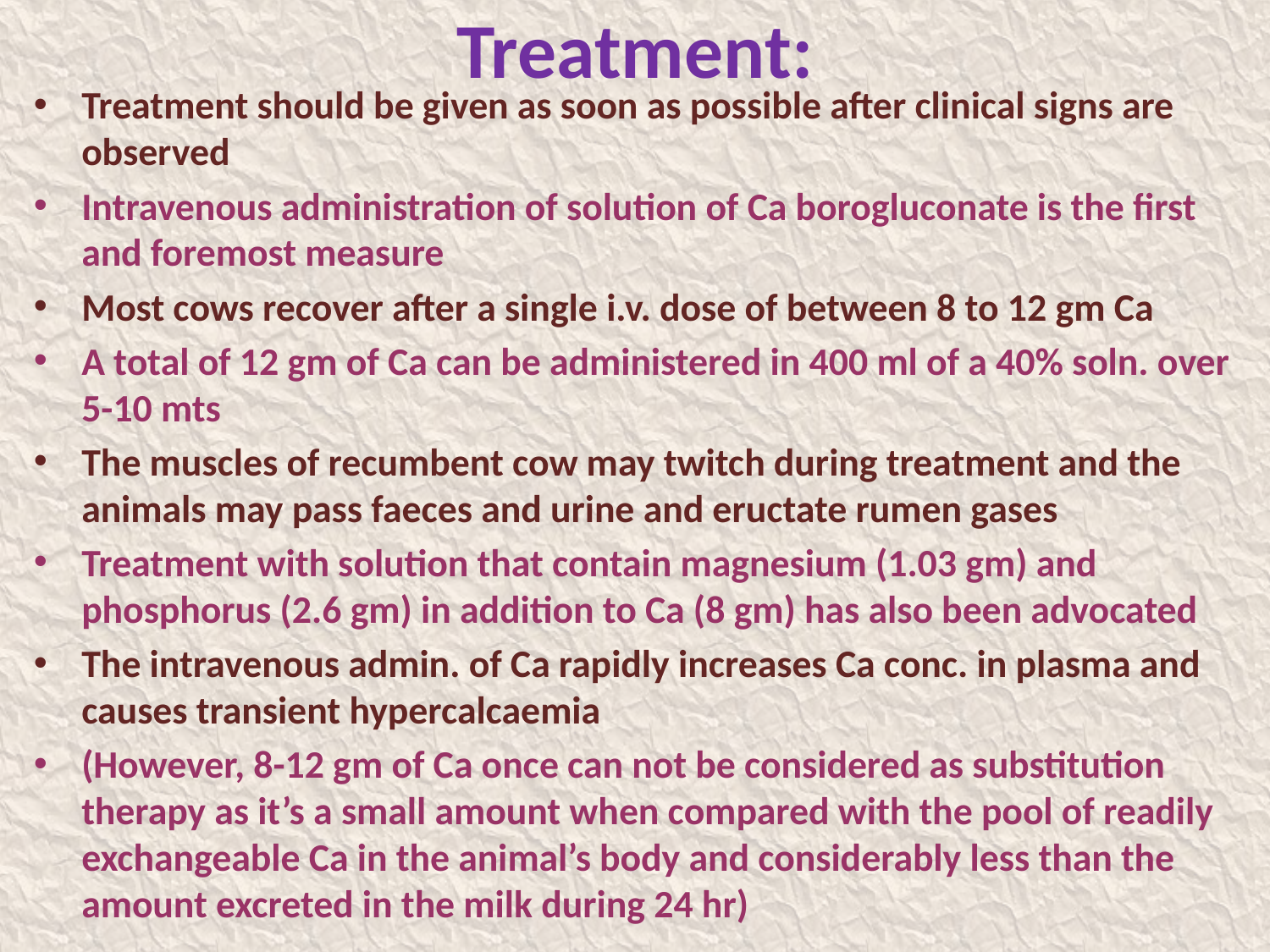

# Treatment:
Treatment should be given as soon as possible after clinical signs are observed
Intravenous administration of solution of Ca borogluconate is the first and foremost measure
Most cows recover after a single i.v. dose of between 8 to 12 gm Ca
A total of 12 gm of Ca can be administered in 400 ml of a 40% soln. over 5-10 mts
The muscles of recumbent cow may twitch during treatment and the animals may pass faeces and urine and eructate rumen gases
Treatment with solution that contain magnesium (1.03 gm) and phosphorus (2.6 gm) in addition to Ca (8 gm) has also been advocated
The intravenous admin. of Ca rapidly increases Ca conc. in plasma and causes transient hypercalcaemia
(However, 8-12 gm of Ca once can not be considered as substitution therapy as it’s a small amount when compared with the pool of readily exchangeable Ca in the animal’s body and considerably less than the amount excreted in the milk during 24 hr)